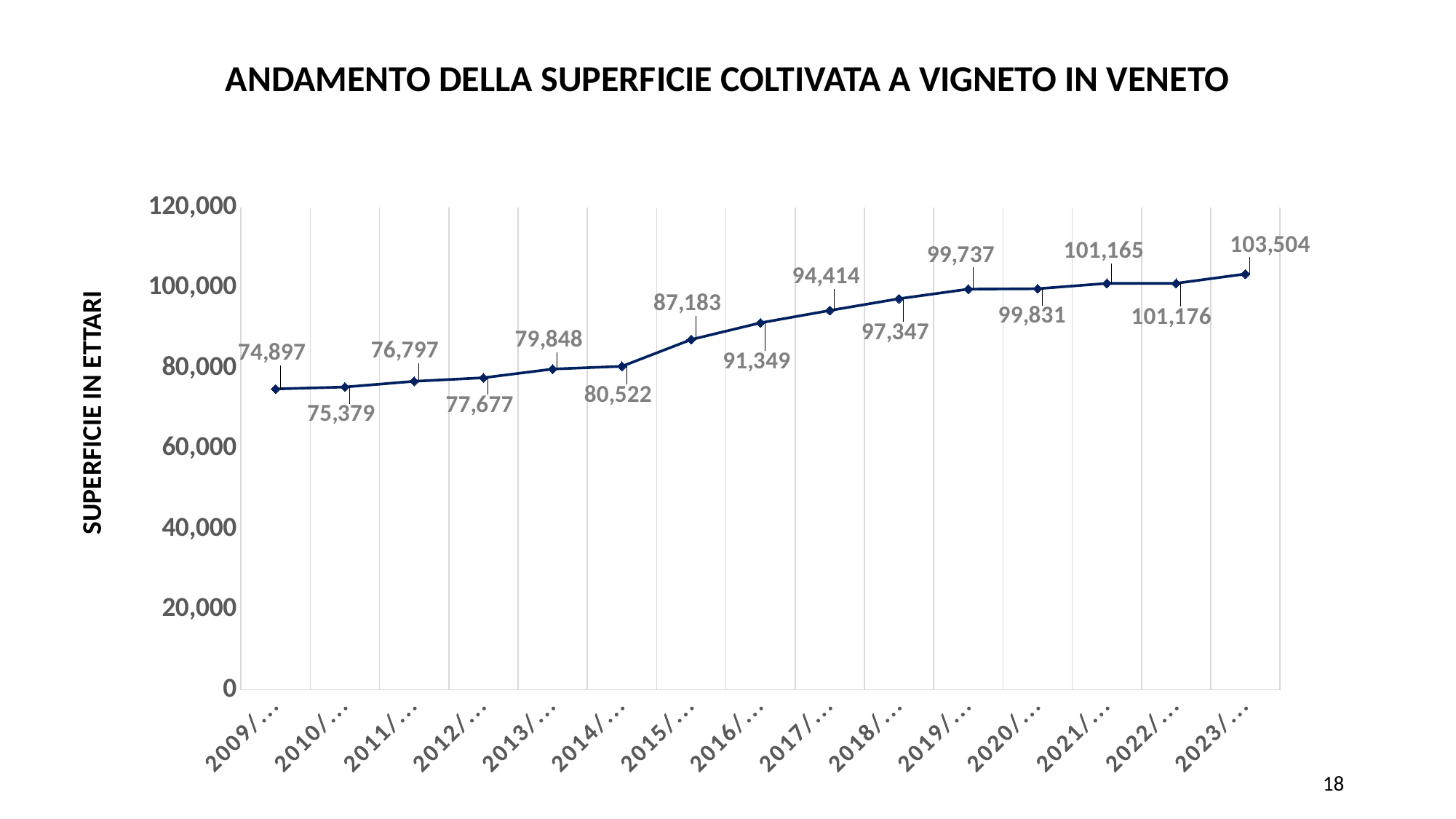

ANDAMENTO DELLA SUPERFICIE COLTIVATA A VIGNETO IN VENETO

### Chart

| Category | SUPERFICIE IN ETTARI |
|---|---|
| 2009/2010 | 74897.0 |
| 2010/2011 | 75379.0 |
| 2011/2012 | 76797.0 |
| 2012/2013 | 77677.0 |
| 2013/2014 | 79848.0 |
| 2014/2015 | 80522.0 |
| 2015/2016 | 87183.0 |
| 2016/2017 | 91349.0 |
| 2017/2018 | 94414.0 |
| 2018/2019 | 97347.0 |
| 2019/2020 | 99737.0 |
| 2020/2021 | 99831.0 |
| 2021/2022 | 101165.0 |
| 2022/2023 | 101176.0 |
| 2023/2024 | 103504.0 |
SUPERFICIE IN ETTARI
18